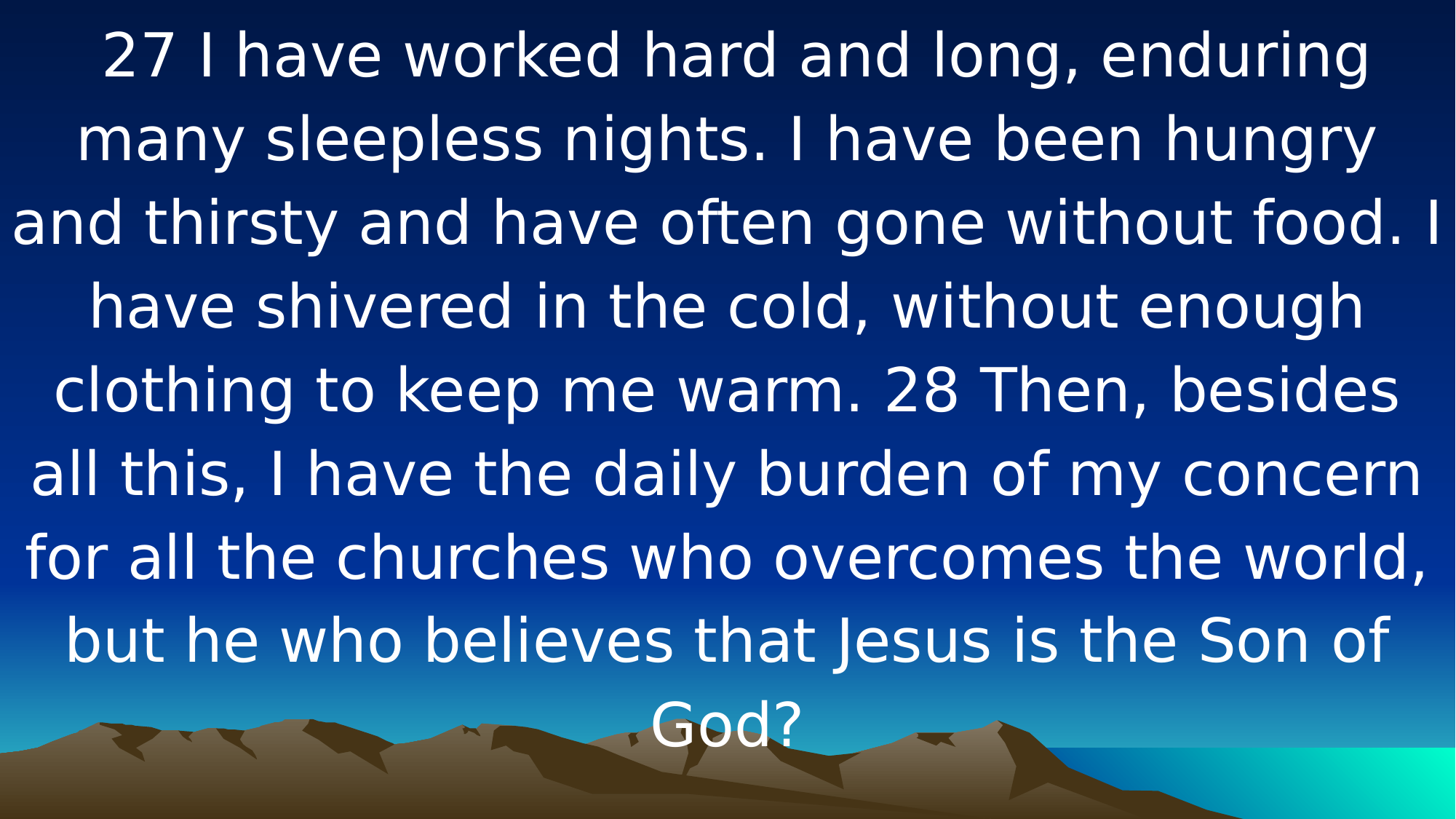

27 I have worked hard and long, enduring many sleepless nights. I have been hungry and thirsty and have often gone without food. I have shivered in the cold, without enough clothing to keep me warm. 28 Then, besides all this, I have the daily burden of my concern for all the churches who overcomes the world, but he who believes that Jesus is the Son of God?